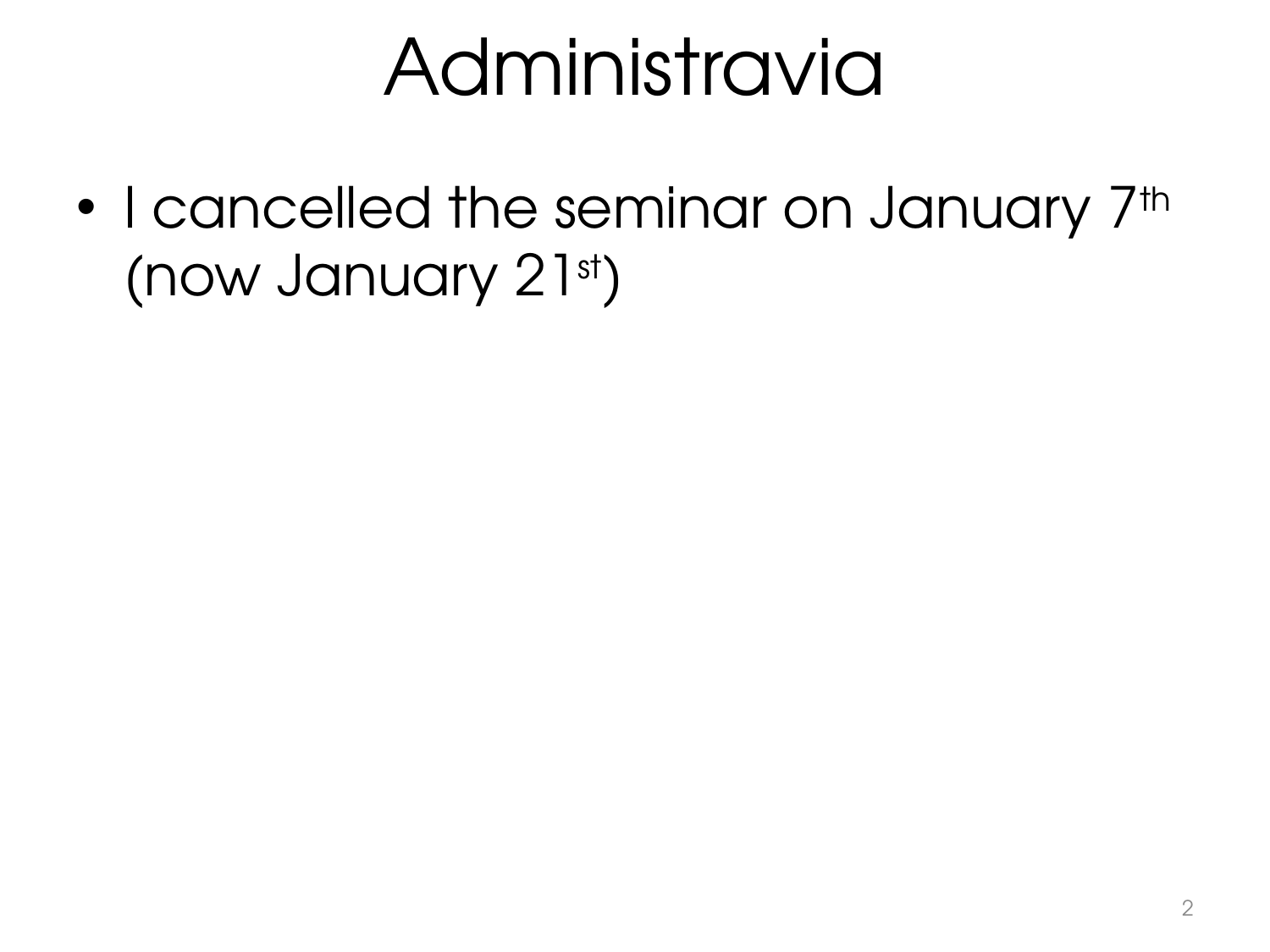

# Administravia
I cancelled the seminar on January 7th (now January 21st)

2